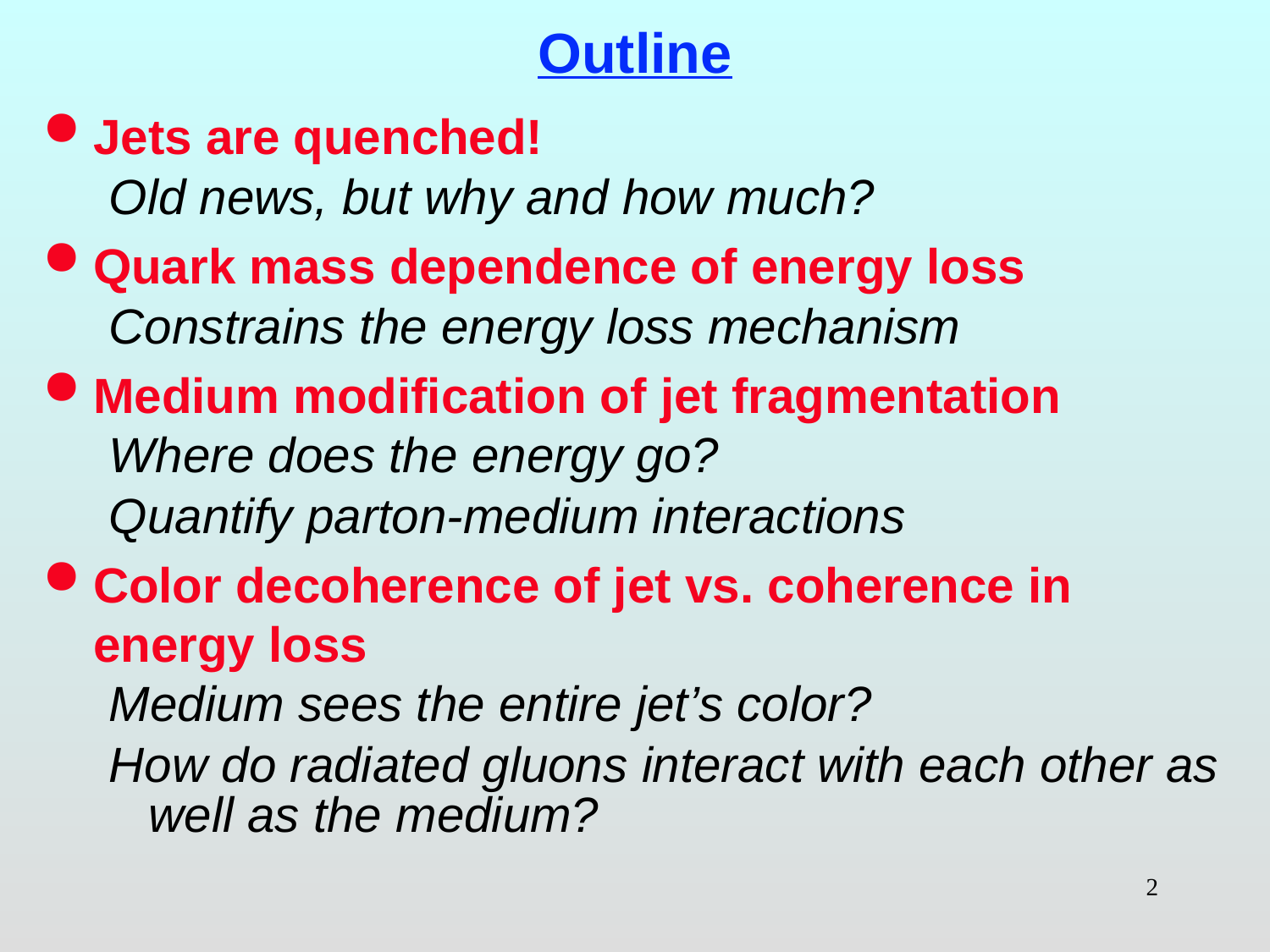

# Outline
Jets are quenched!
Old news, but why and how much?
Quark mass dependence of energy loss
Constrains the energy loss mechanism
Medium modification of jet fragmentation
Where does the energy go?
Quantify parton-medium interactions
Color decoherence of jet vs. coherence in energy loss
Medium sees the entire jet’s color?
How do radiated gluons interact with each other as well as the medium?
2